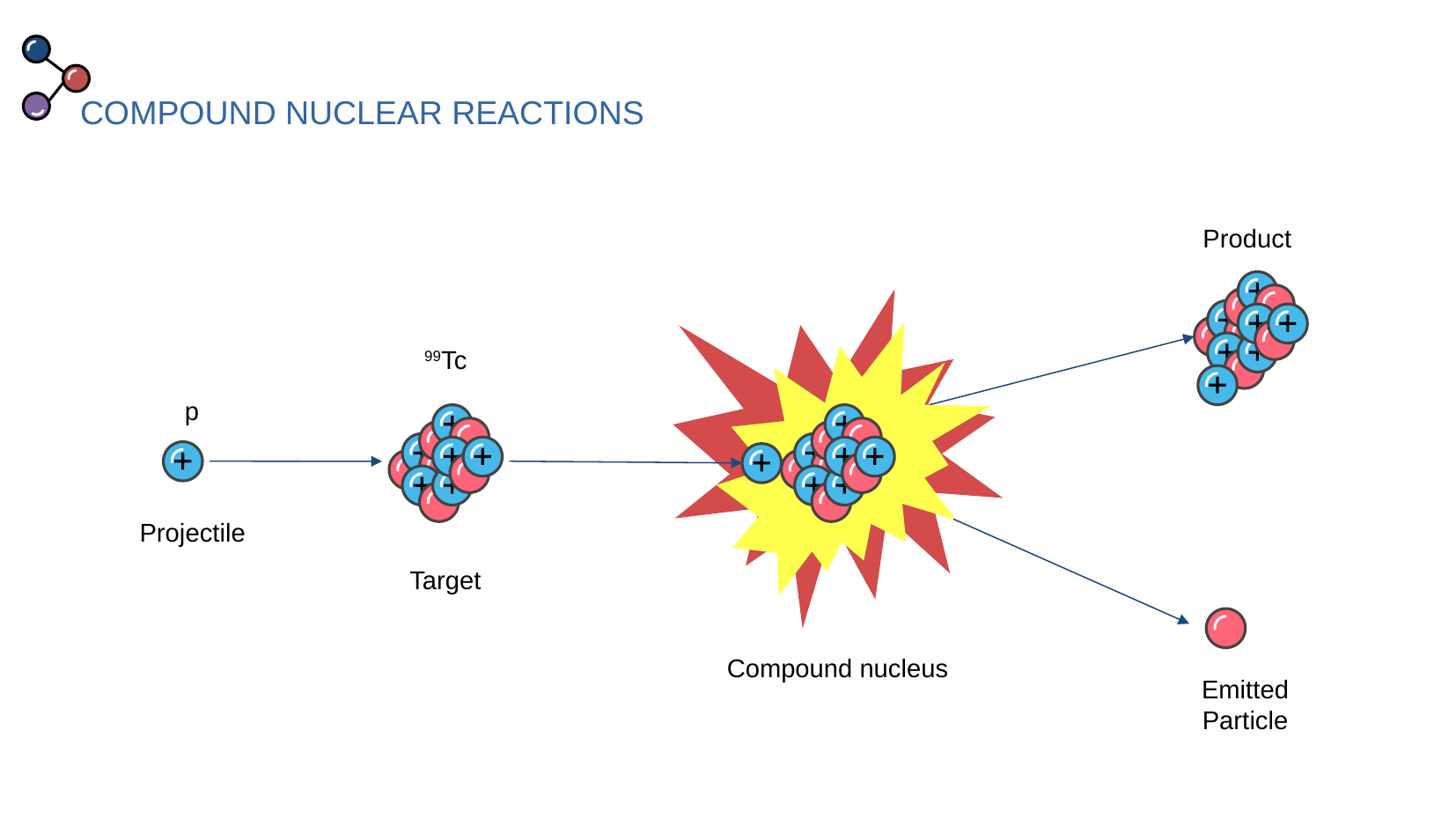

# COMPOUND NUCLEAR REACTIONS

Product

99Tc

p

Projectile

Target

Compound nucleus
Emitted Particle